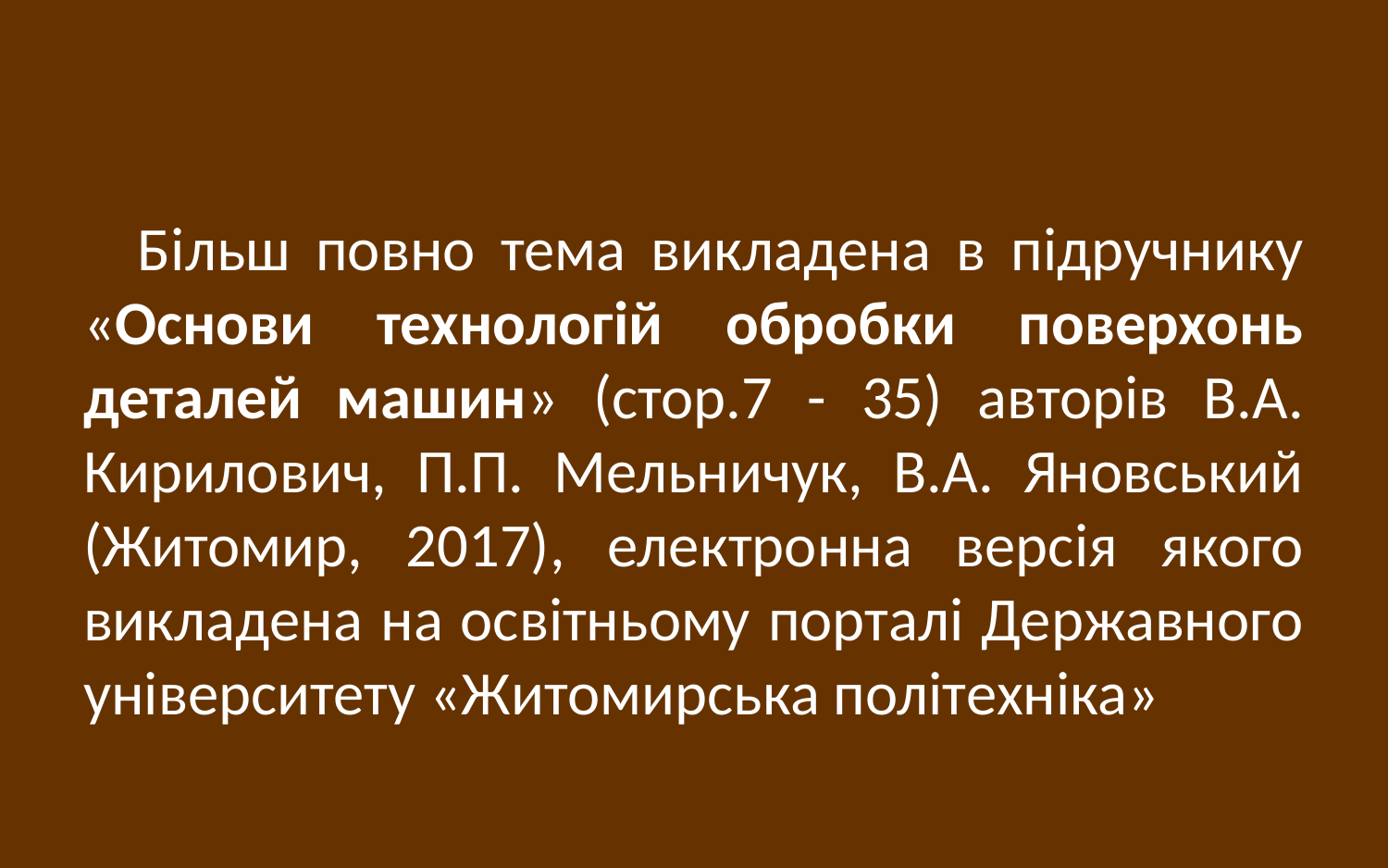

Більш повно тема викладена в підручнику «Основи технологій обробки поверхонь деталей машин» (стор.7 - 35) авторів В.А. Кирилович, П.П. Мельничук, В.А. Яновський (Житомир, 2017), електронна версія якого викладена на освітньому порталі Державного університету «Житомирська політехніка»